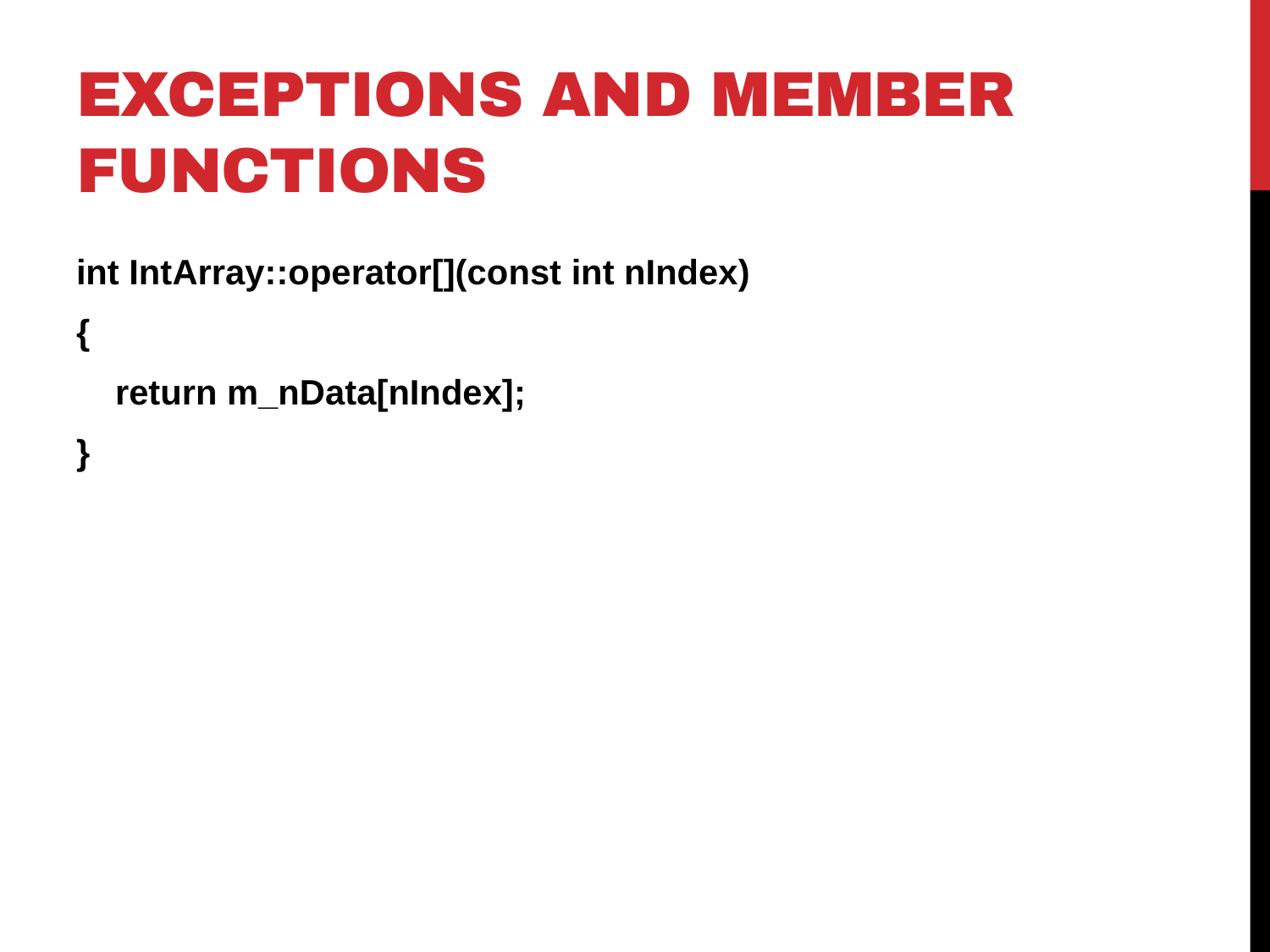

# Exceptions and Member Functions
int IntArray::operator[](const int nIndex)
{
    return m_nData[nIndex];
}